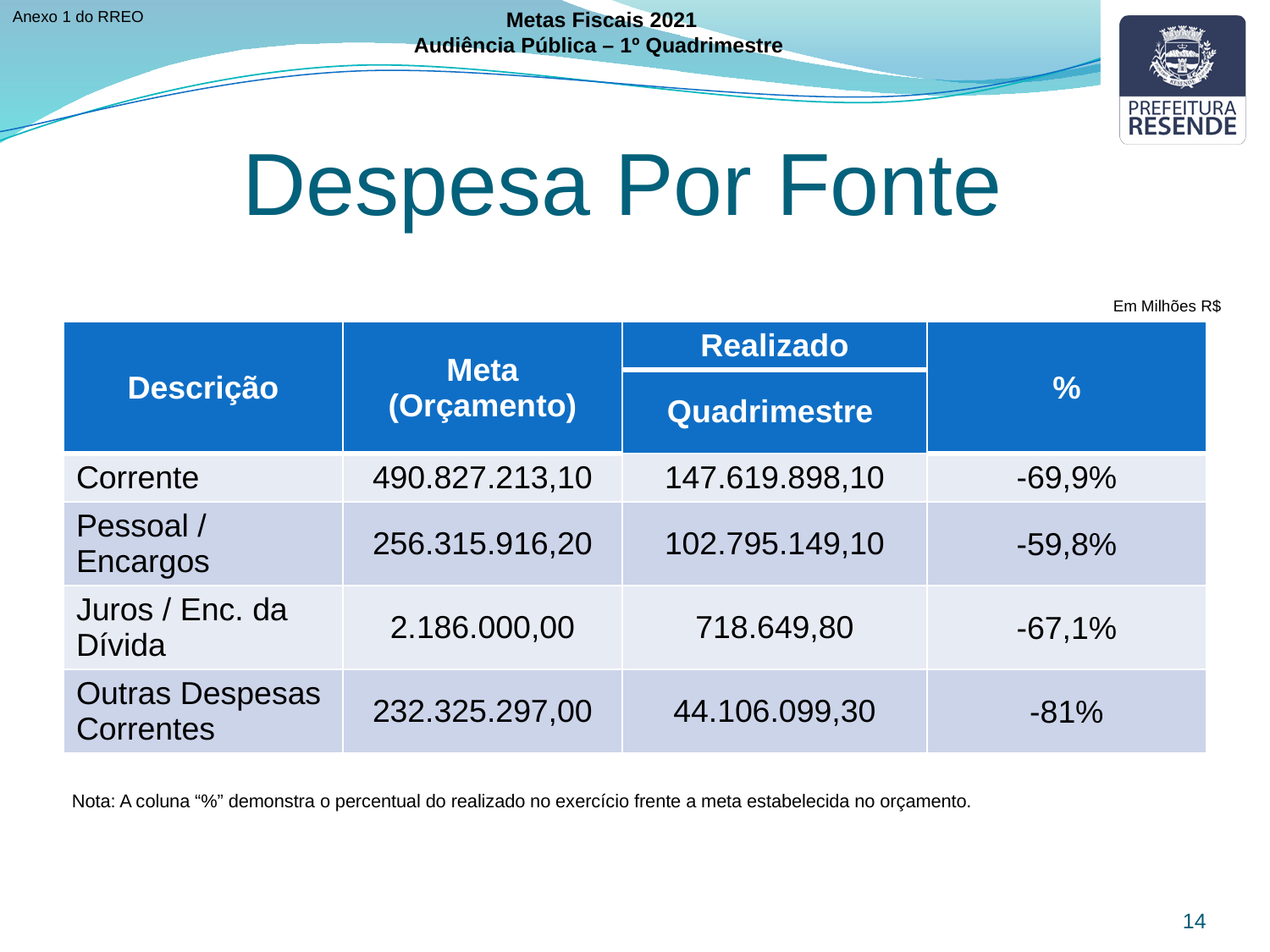

Anexo 1 do RREO
Metas Fiscais 2021
Audiência Pública – 1º Quadrimestre
Despesa Por Fonte
Em Milhões R$
| Descrição | Meta (Orçamento) | Realizado | % |
| --- | --- | --- | --- |
|  |  | Quadrimestre |  |
| Corrente | 490.827.213,10 | 147.619.898,10 | -69,9% |
| Pessoal / Encargos | 256.315.916,20 | 102.795.149,10 | -59,8% |
| Juros / Enc. da Dívida | 2.186.000,00 | 718.649,80 | -67,1% |
| Outras Despesas Correntes | 232.325.297,00 | 44.106.099,30 | -81% |
Nota: A coluna “%” demonstra o percentual do realizado no exercício frente a meta estabelecida no orçamento.
14